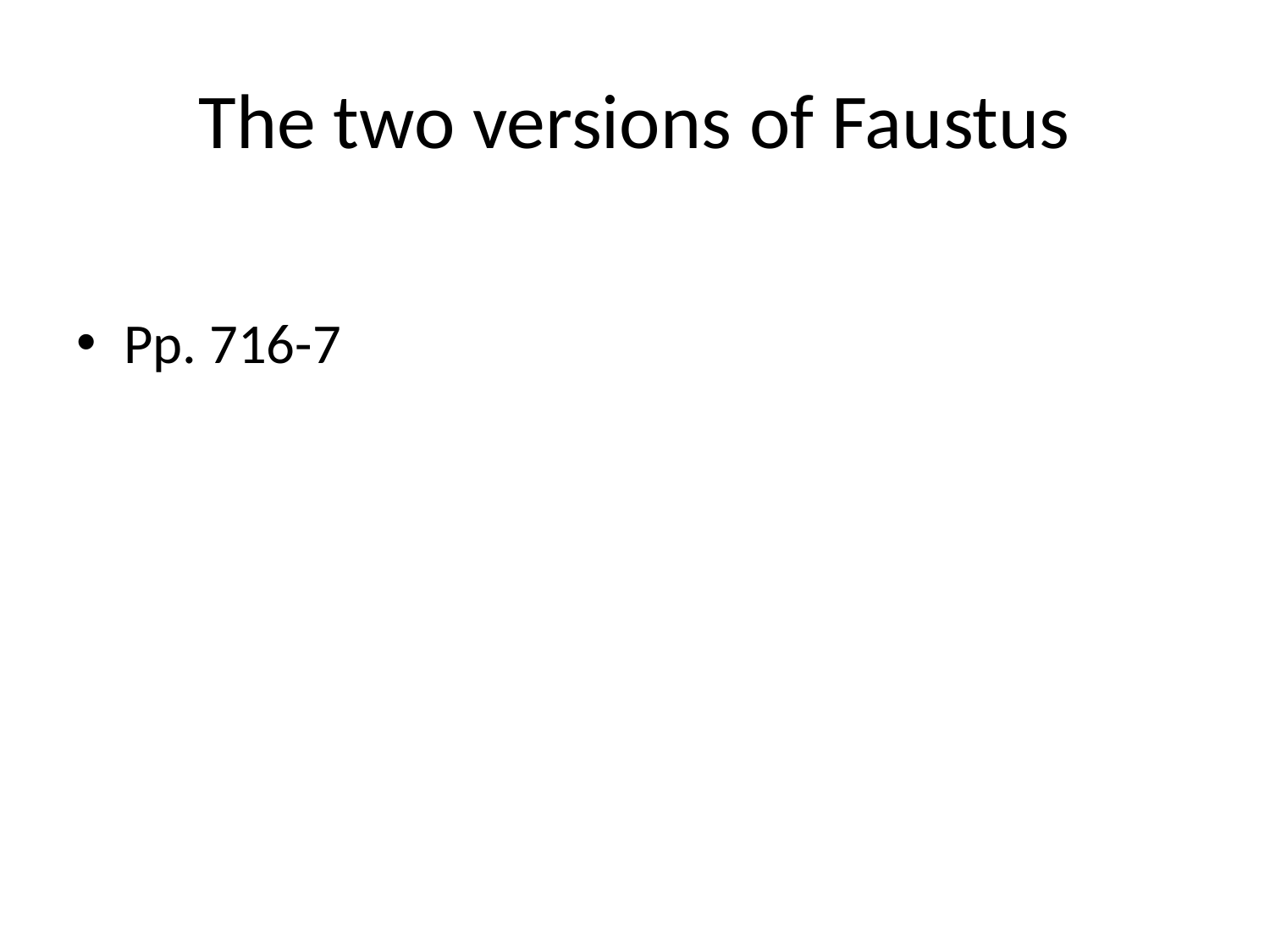

# The two versions of Faustus

Pp. 716-7